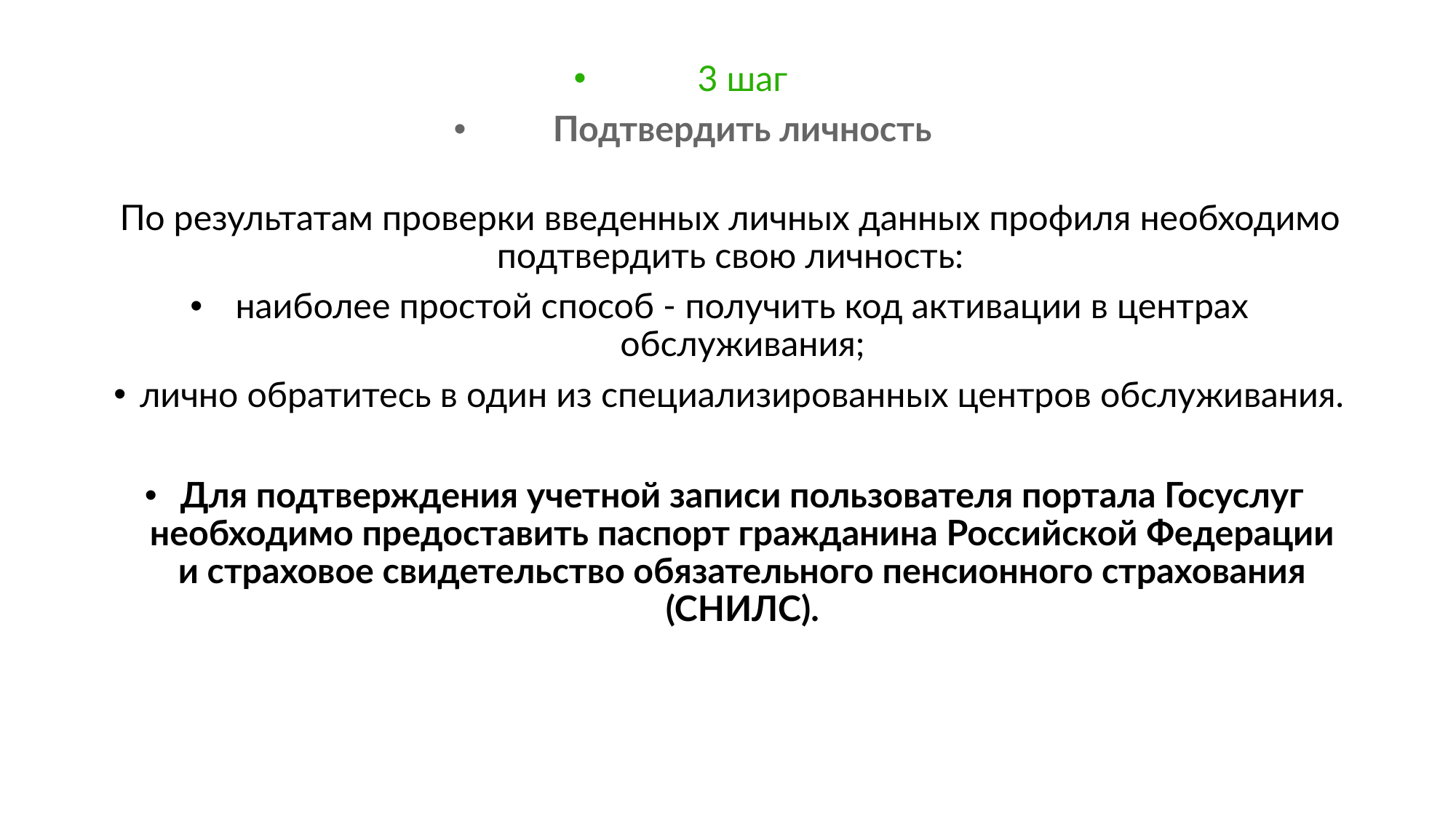

3 шаг
Подтвердить личность
По результатам проверки введенных личных данных профиля необходимо подтвердить свою личность:
наиболее простой способ - получить код активации в центрах обслуживания;
лично обратитесь в один из специализированных центров обслуживания.

Для подтверждения учетной записи пользователя портала Госуслуг необходимо предоставить паспорт гражданина Российской Федерации и страховое свидетельство обязательного пенсионного страхования (СНИЛС).